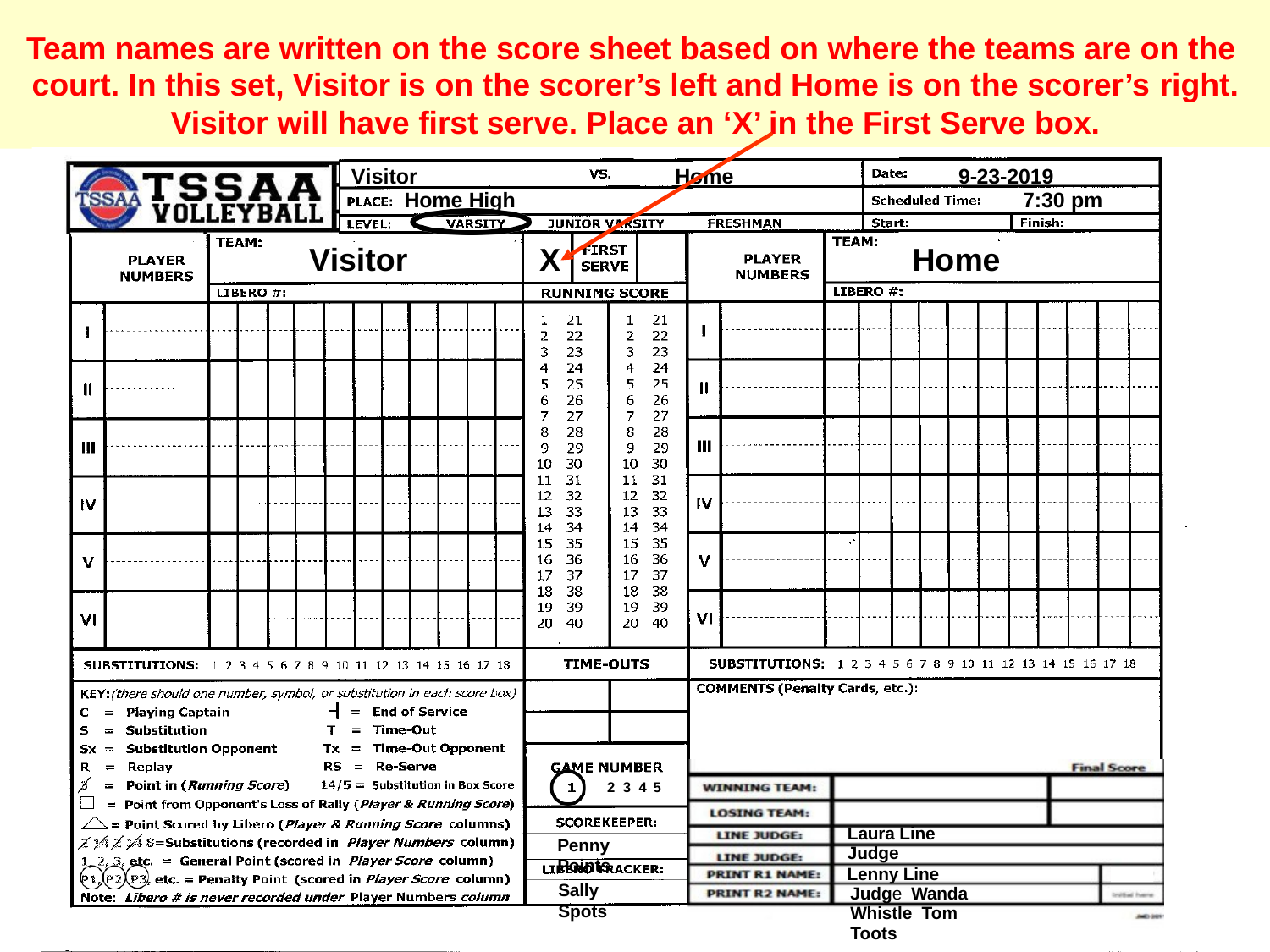

# Team names are written on the score sheet based on where the teams are on the  court. In this set, Visitor is on the scorer’s left and Home is on the scorer’s right.
Visitor will have first serve. Place an ‘X’ in the First Serve box.

Visitor	Home
Home High
9-23-2019
7:30 pm

Visitor
X
Home

2  3  4 5
Laura Line Judge
Lenny Line Judge  Wanda Whistle  Tom Toots
Penny Points

Sally Spots